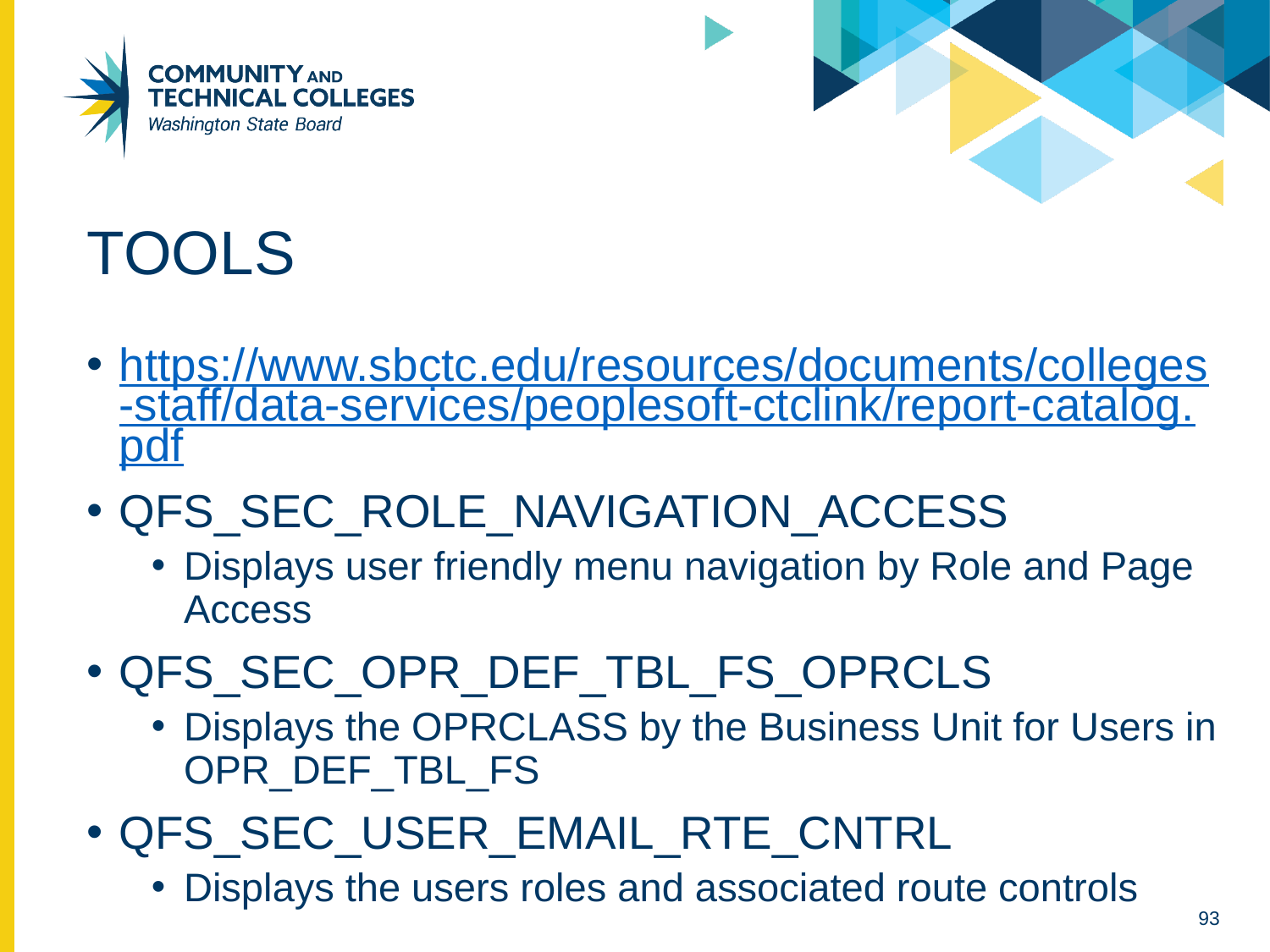

# Tools
https://www.sbctc.edu/resources/documents/colleges-staff/data-services/peoplesoft-ctclink/report-catalog.pdf
QFS_SEC_ROLE_NAVIGATION_ACCESS
Displays user friendly menu navigation by Role and Page
Access
QFS_SEC_OPR_DEF_TBL_FS_OPRCLS
Displays the OPRCLASS by the Business Unit for Users in
OPR_DEF_TBL_FS
QFS_SEC_USER_EMAIL_RTE_CNTRL
Displays the users roles and associated route controls
93